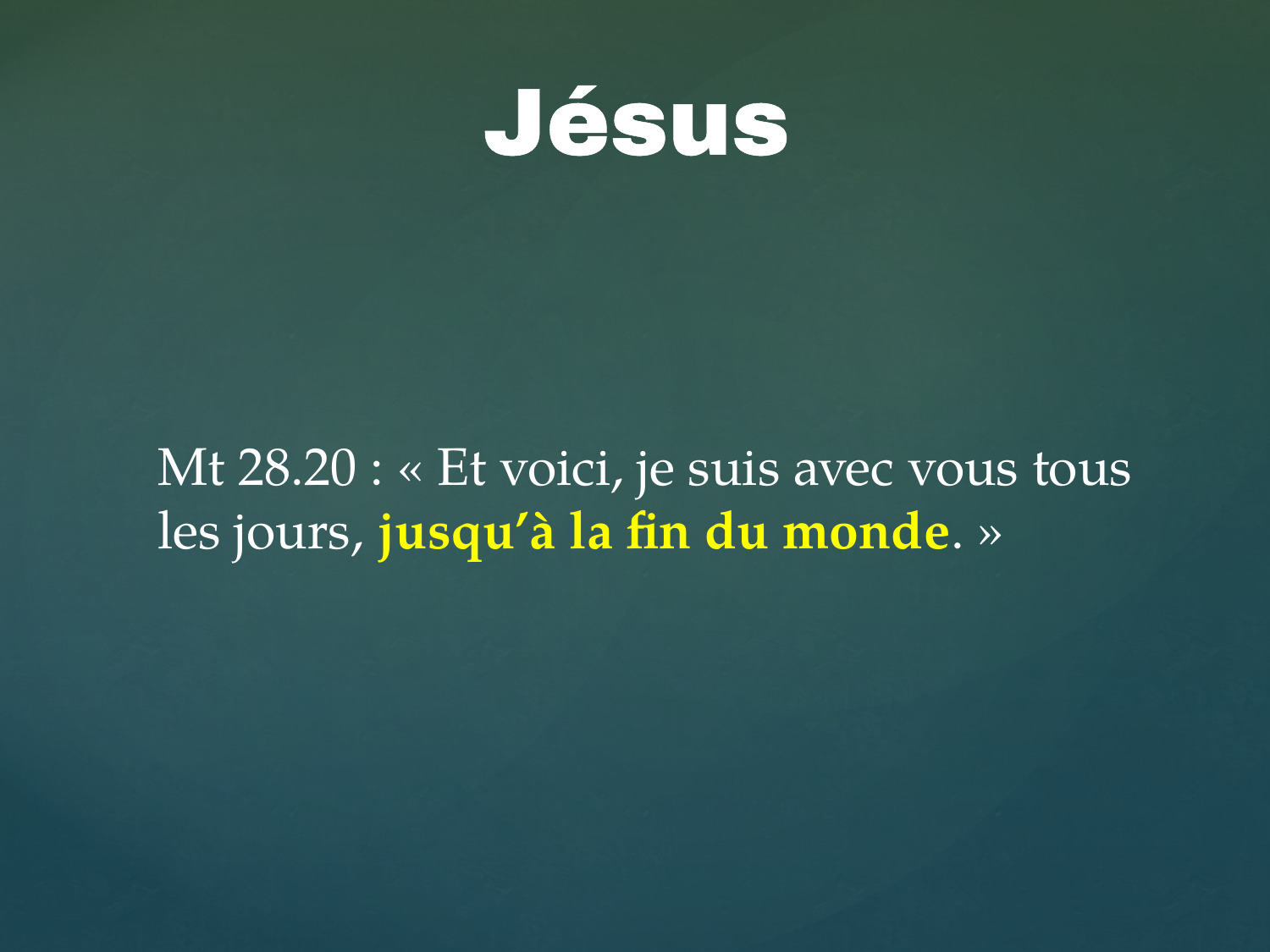

Jésus
# Mt 28.20 : « Et voici, je suis avec vous tous les jours, jusqu’à la fin du monde. »